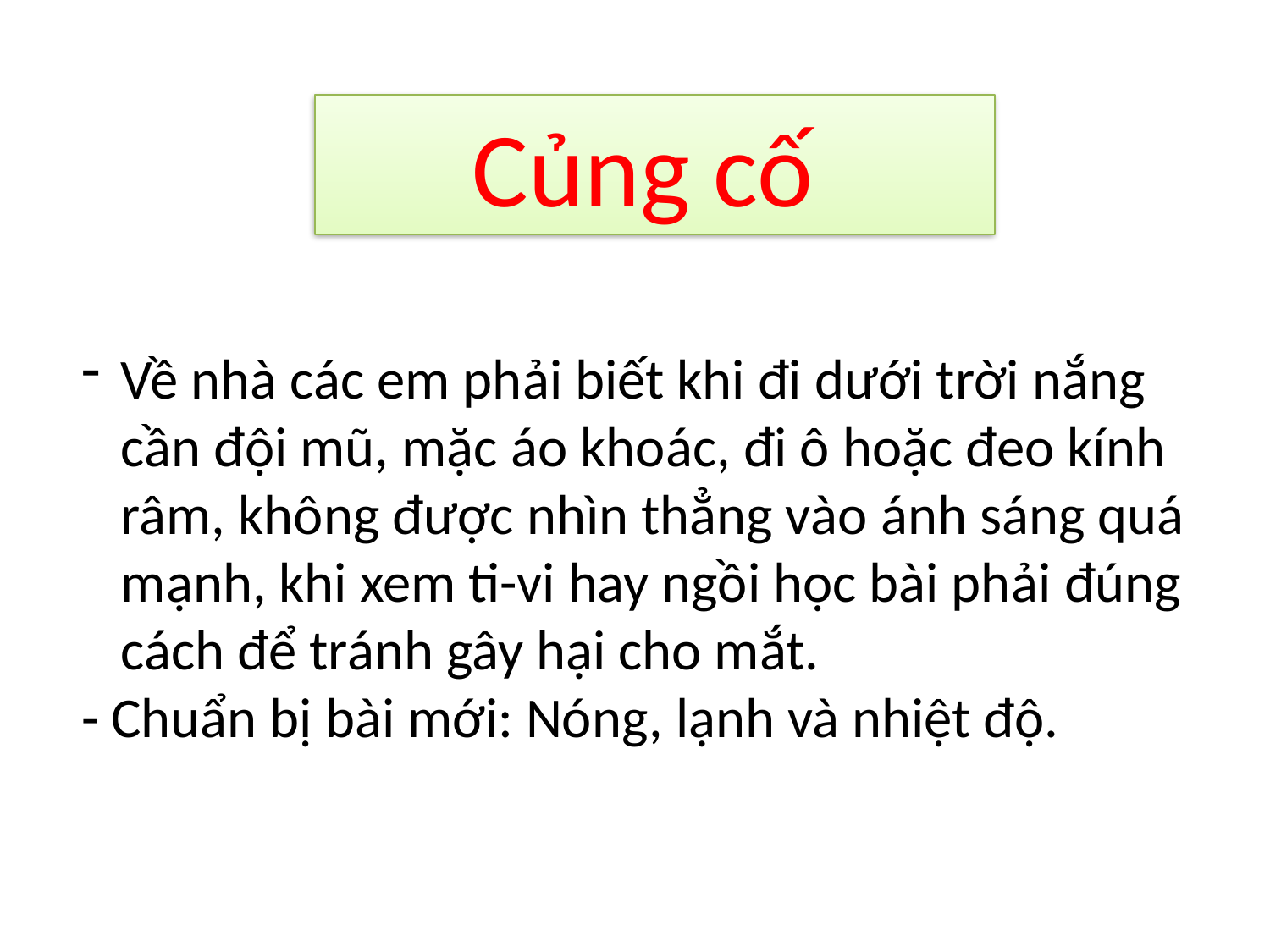

Củng cố
Về nhà các em phải biết khi đi dưới trời nắng cần đội mũ, mặc áo khoác, đi ô hoặc đeo kính râm, không được nhìn thẳng vào ánh sáng quá mạnh, khi xem ti-vi hay ngồi học bài phải đúng cách để tránh gây hại cho mắt.
- Chuẩn bị bài mới: Nóng, lạnh và nhiệt độ.